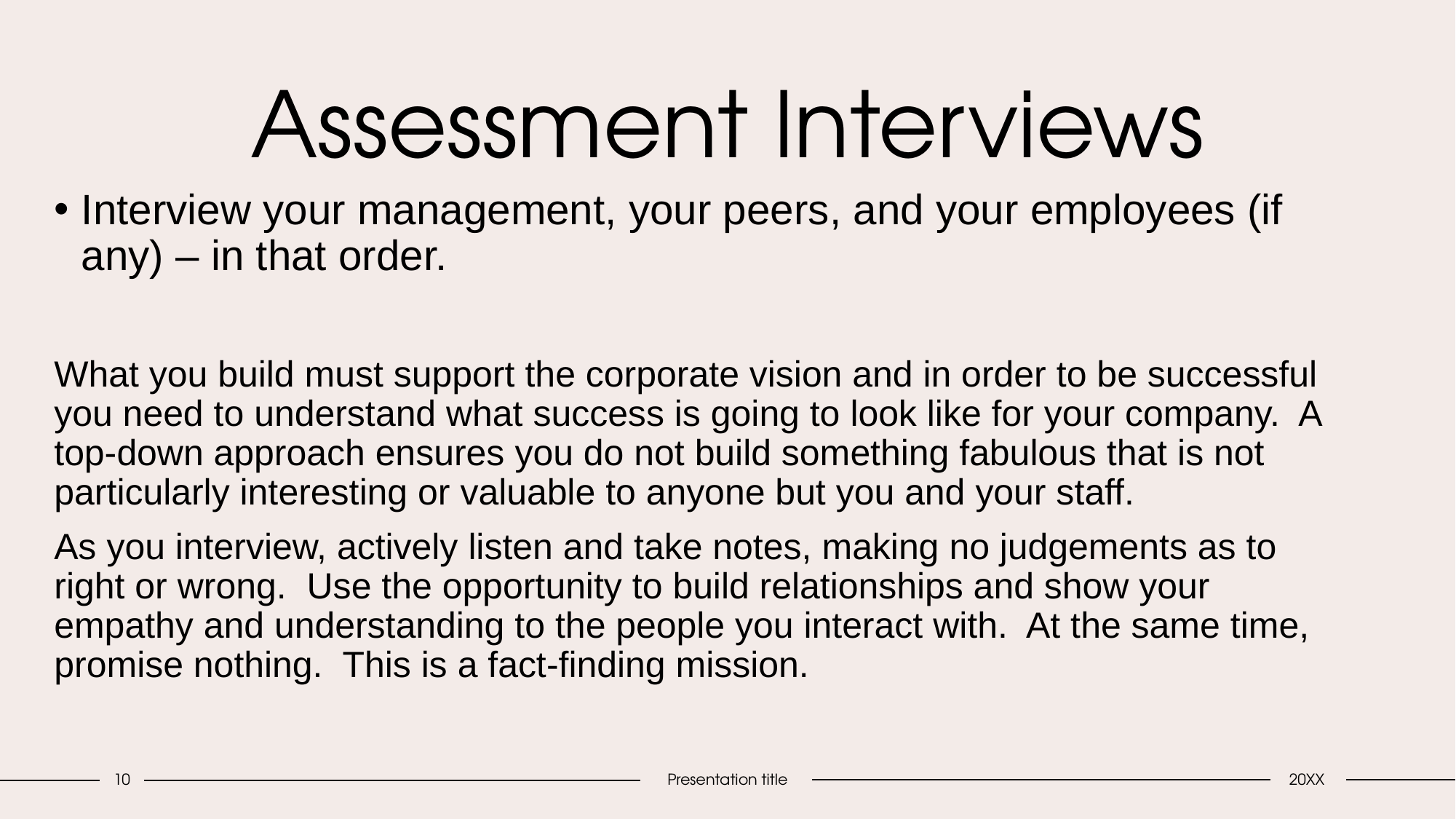

# Assessment Interviews
Interview your management, your peers, and your employees (if any) – in that order.

What you build must support the corporate vision and in order to be successful you need to understand what success is going to look like for your company.  A top-down approach ensures you do not build something fabulous that is not particularly interesting or valuable to anyone but you and your staff.
As you interview, actively listen and take notes, making no judgements as to right or wrong.  Use the opportunity to build relationships and show your empathy and understanding to the people you interact with.  At the same time, promise nothing.  This is a fact-finding mission.
10
Presentation title
20XX